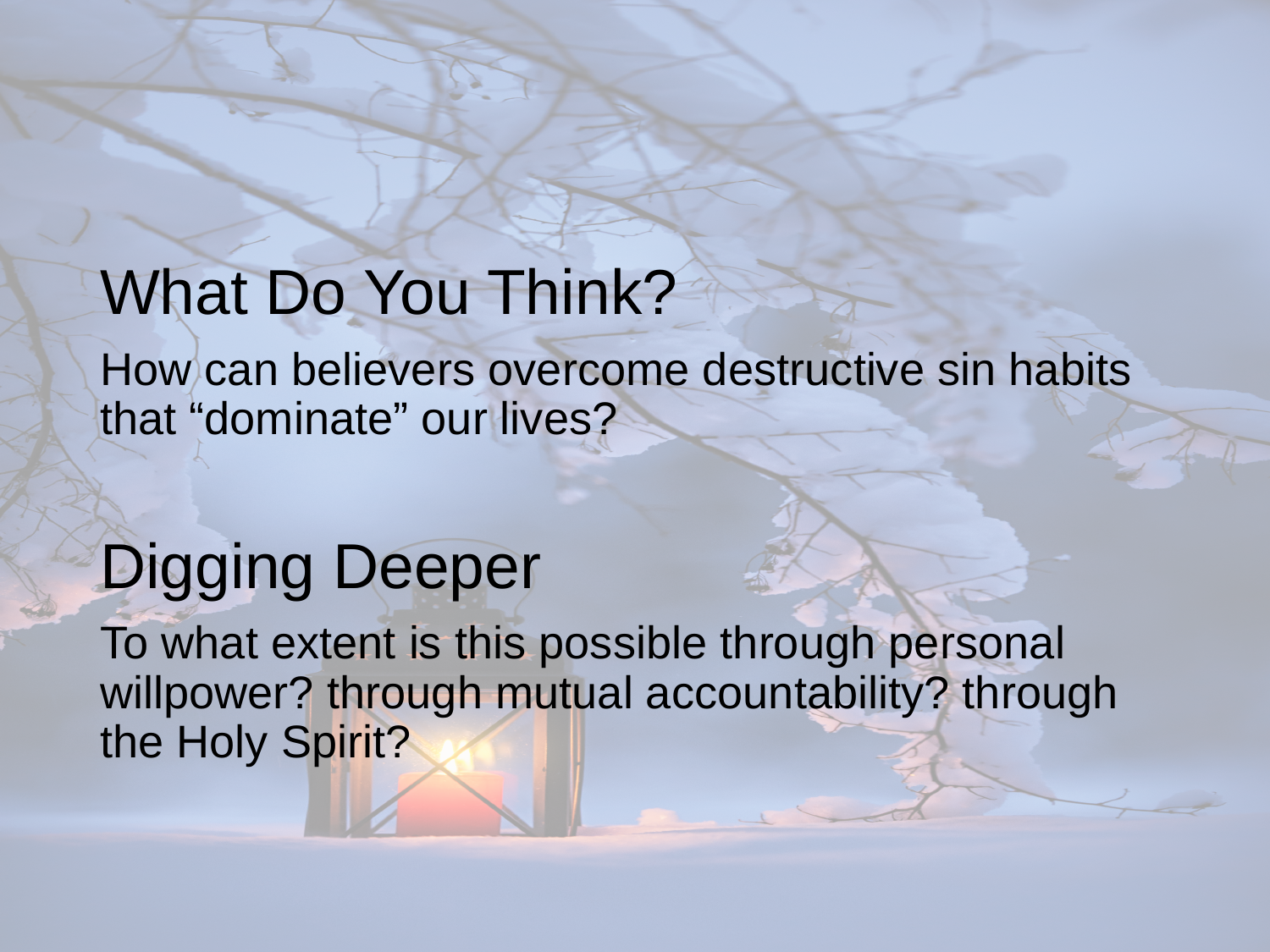

What Do You Think?
How can believers overcome destructive sin habits that “dominate” our lives?

Digging Deeper
To what extent is this possible through personal willpower? through mutual accountability? through the Holy Spirit?